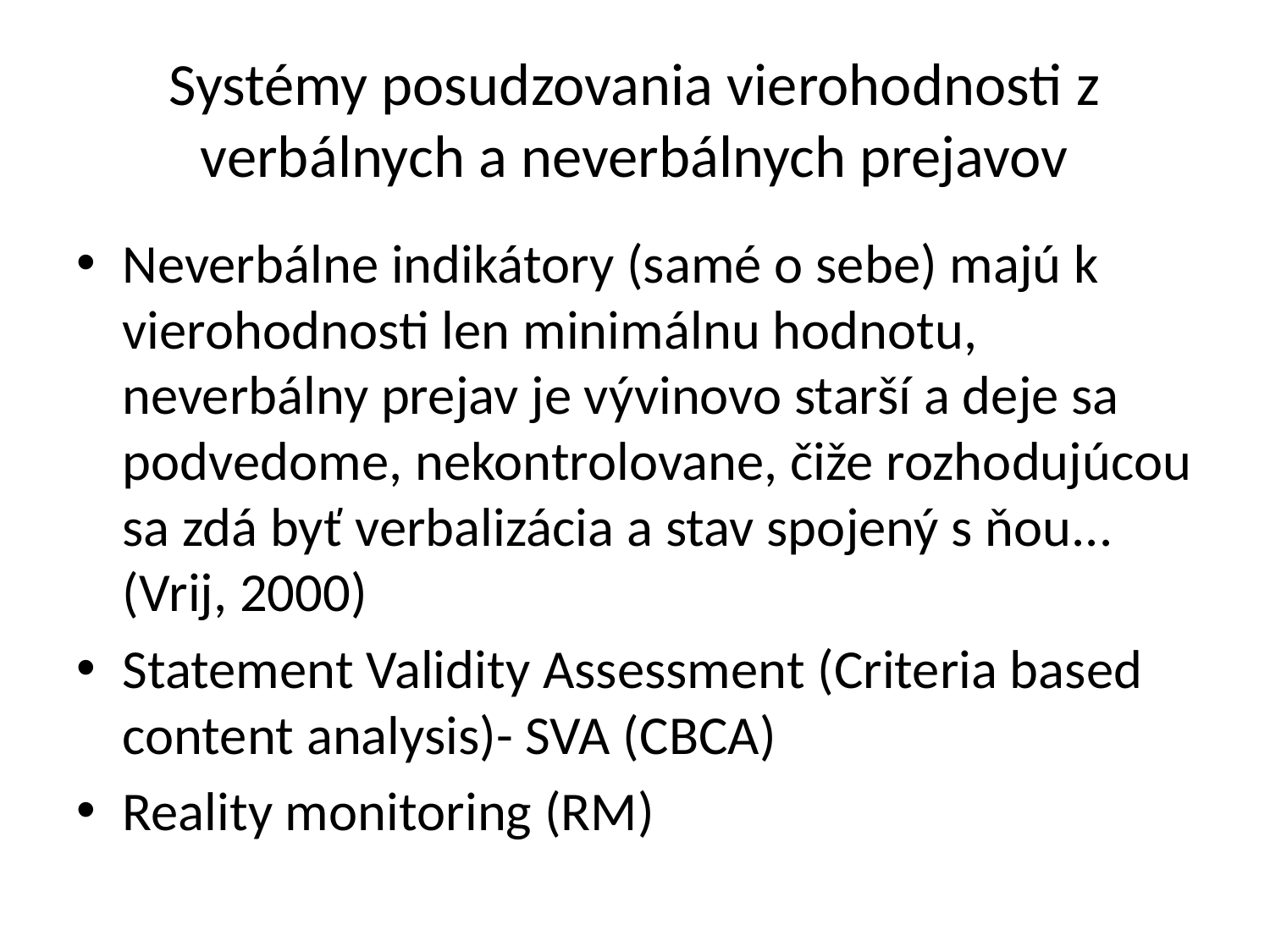

# Systémy posudzovania vierohodnosti z verbálnych a neverbálnych prejavov
Neverbálne indikátory (samé o sebe) majú k vierohodnosti len minimálnu hodnotu, neverbálny prejav je vývinovo starší a deje sa podvedome, nekontrolovane, čiže rozhodujúcou sa zdá byť verbalizácia a stav spojený s ňou... (Vrij, 2000)
Statement Validity Assessment (Criteria based content analysis)- SVA (CBCA)
Reality monitoring (RM)